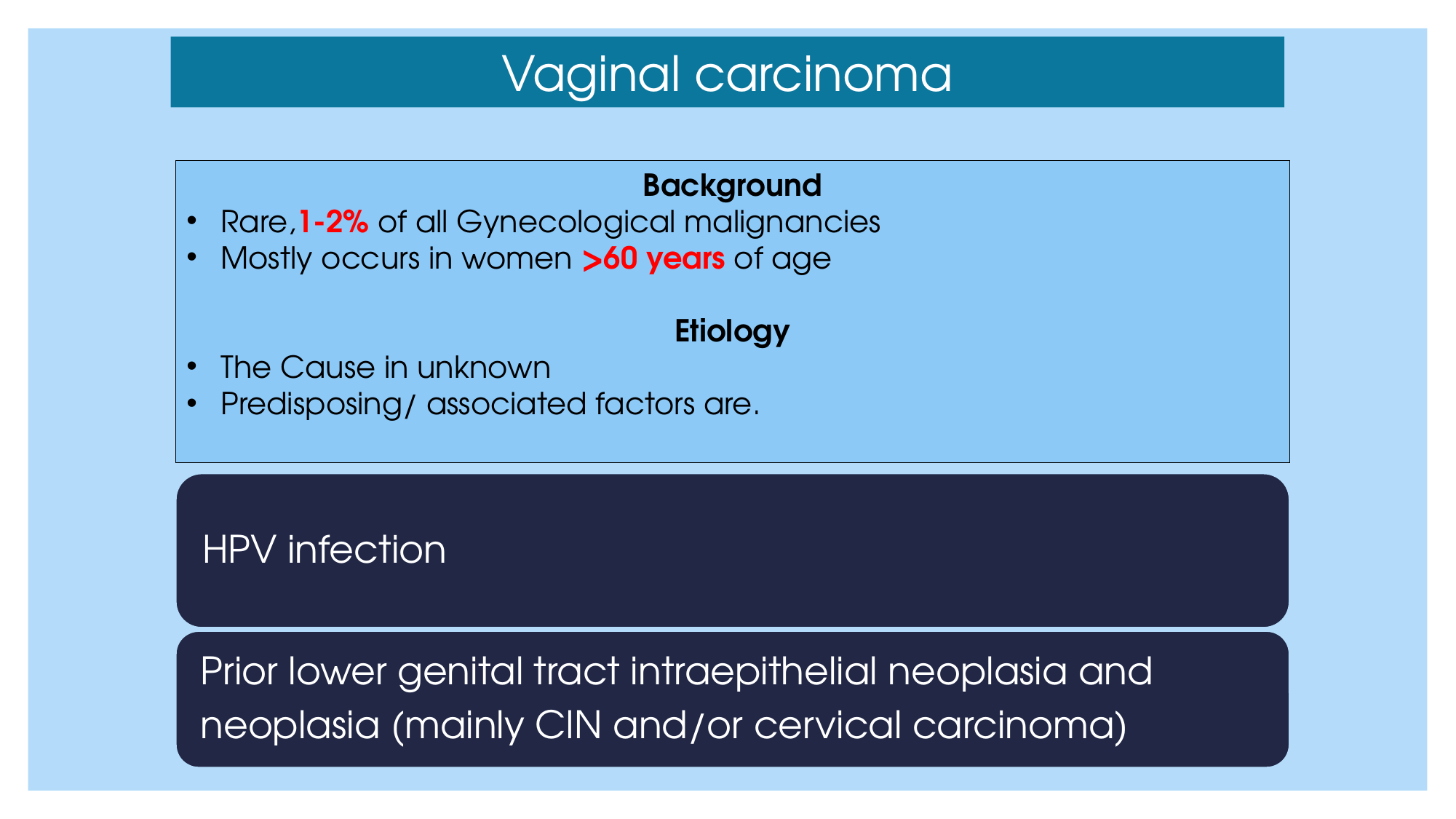

Vaginal carcinoma
Background
Rare,1-2% of all Gynecological malignancies
Mostly occurs in women >60 years of age

Etiology
The Cause in unknown
Predisposing/ associated factors are.

HPV infection
Prior lower genital tract intraepithelial neoplasia and
neoplasia (mainly CIN and/or cervical carcinoma)